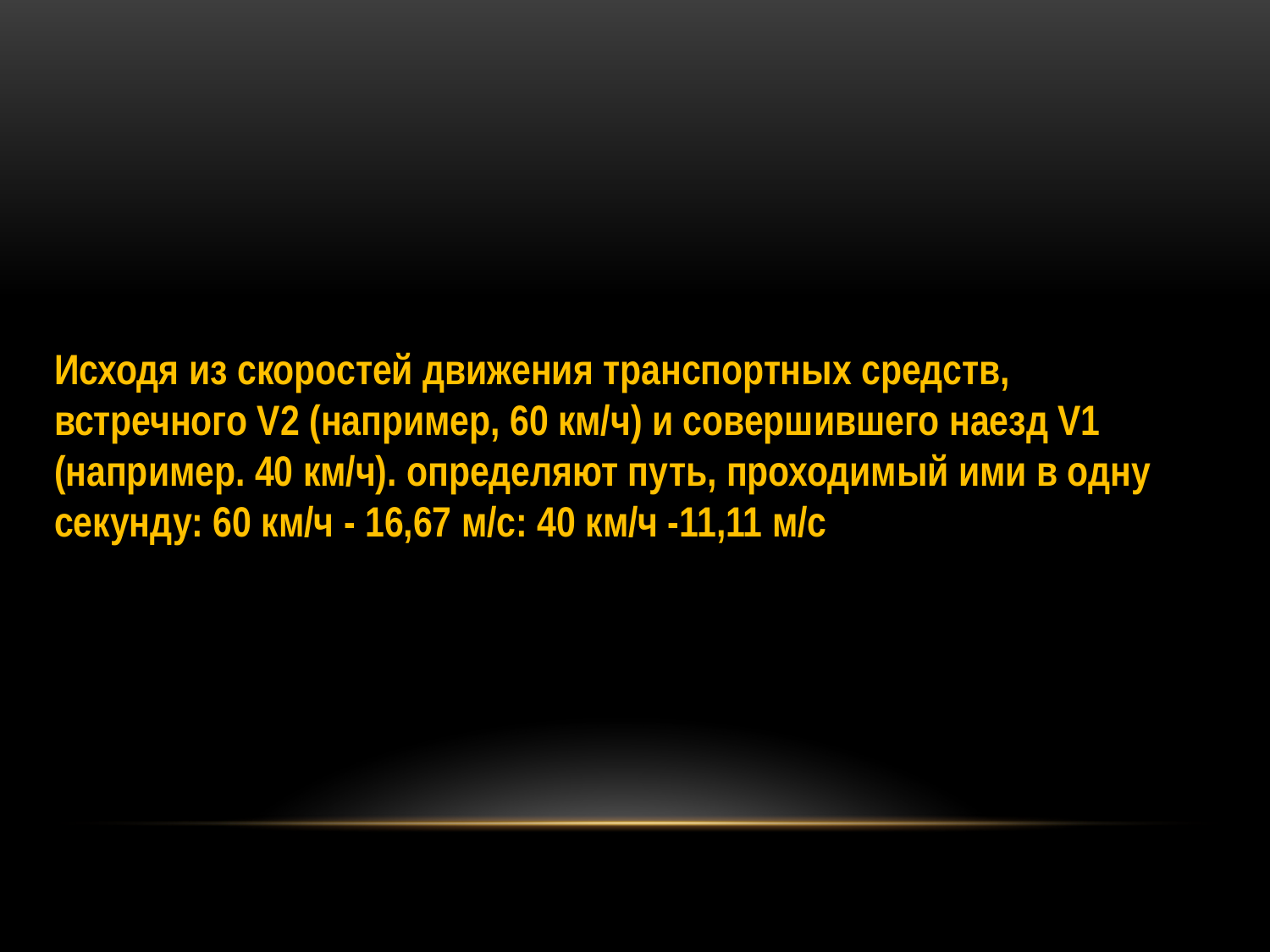

Исходя из скоростей движения транспортных средств, встречного V2 (например, 60 км/ч) и совершившего наезд V1
(например. 40 км/ч). определяют путь, проходимый ими в одну секунду: 60 км/ч - 16,67 м/с: 40 км/ч -11,11 м/с